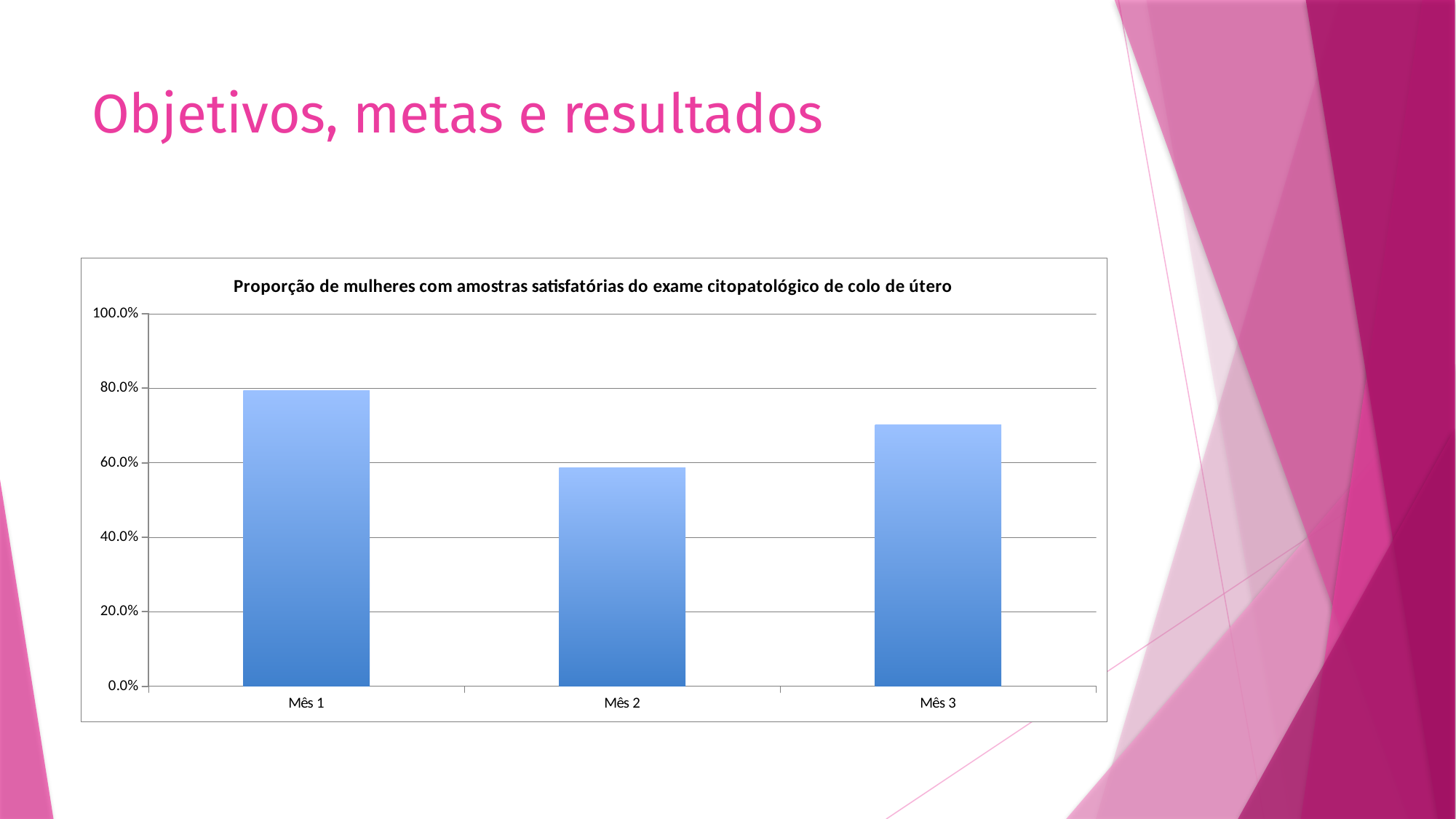

# Objetivos, metas e resultados

### Chart:

| Category | Proporção de mulheres com amostras satisfatórias do exame citopatológico de colo de útero |
|---|---|
| Mês 1 | 0.7931034482758621 |
| Mês 2 | 0.5862068965517241 |
| Mês 3 | 0.7010309278350515 |